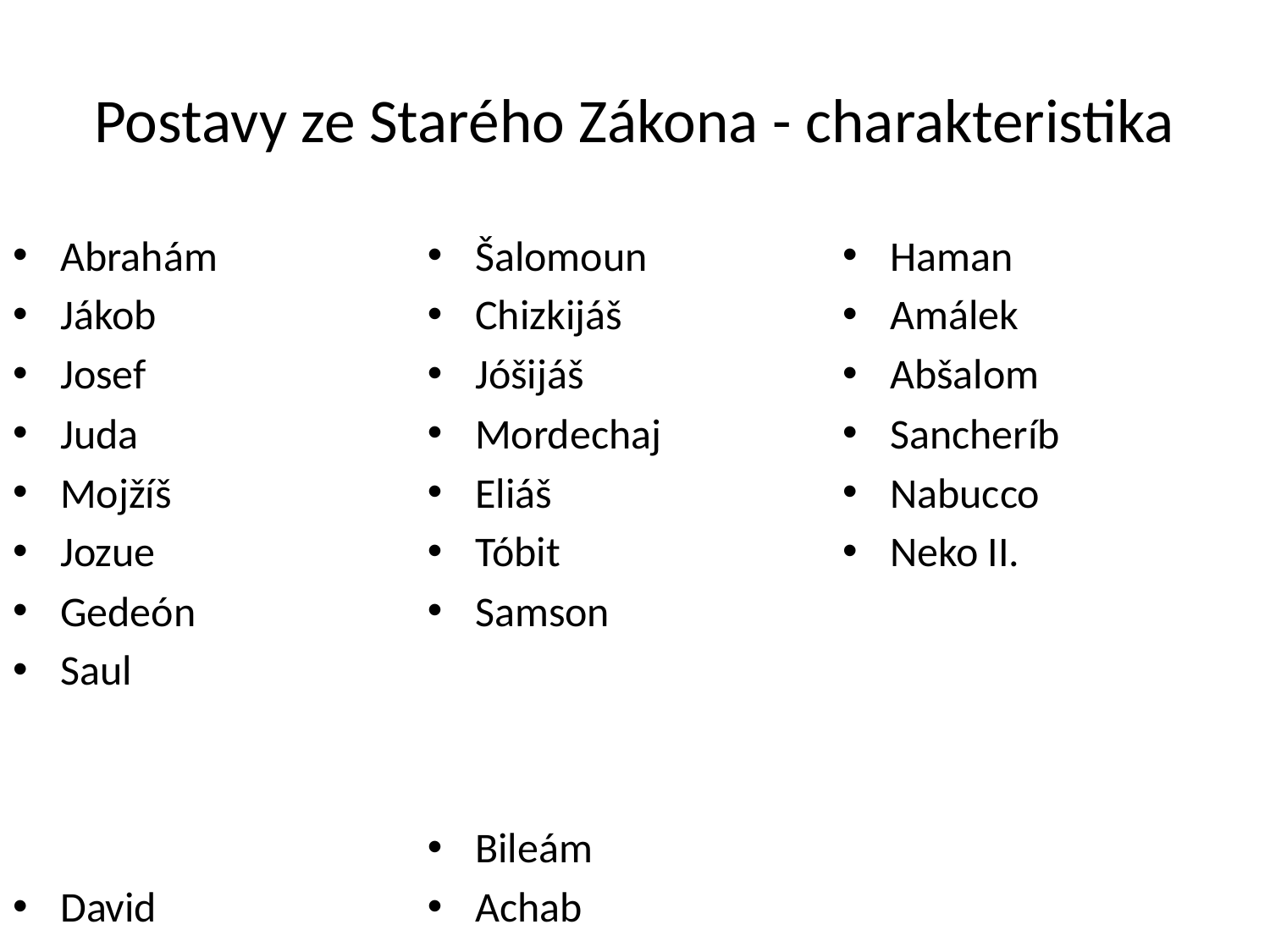

# Postavy ze Starého Zákona - charakteristika
Abrahám
Jákob
Josef
Juda
Mojžíš
Jozue
Gedeón
Saul

David
Šalomoun
Chizkijáš
Jóšijáš
Mordechaj
Eliáš
Tóbit
Samson

Bileám
Achab
Haman
Amálek
Abšalom
Sancheríb
Nabucco
Neko II.